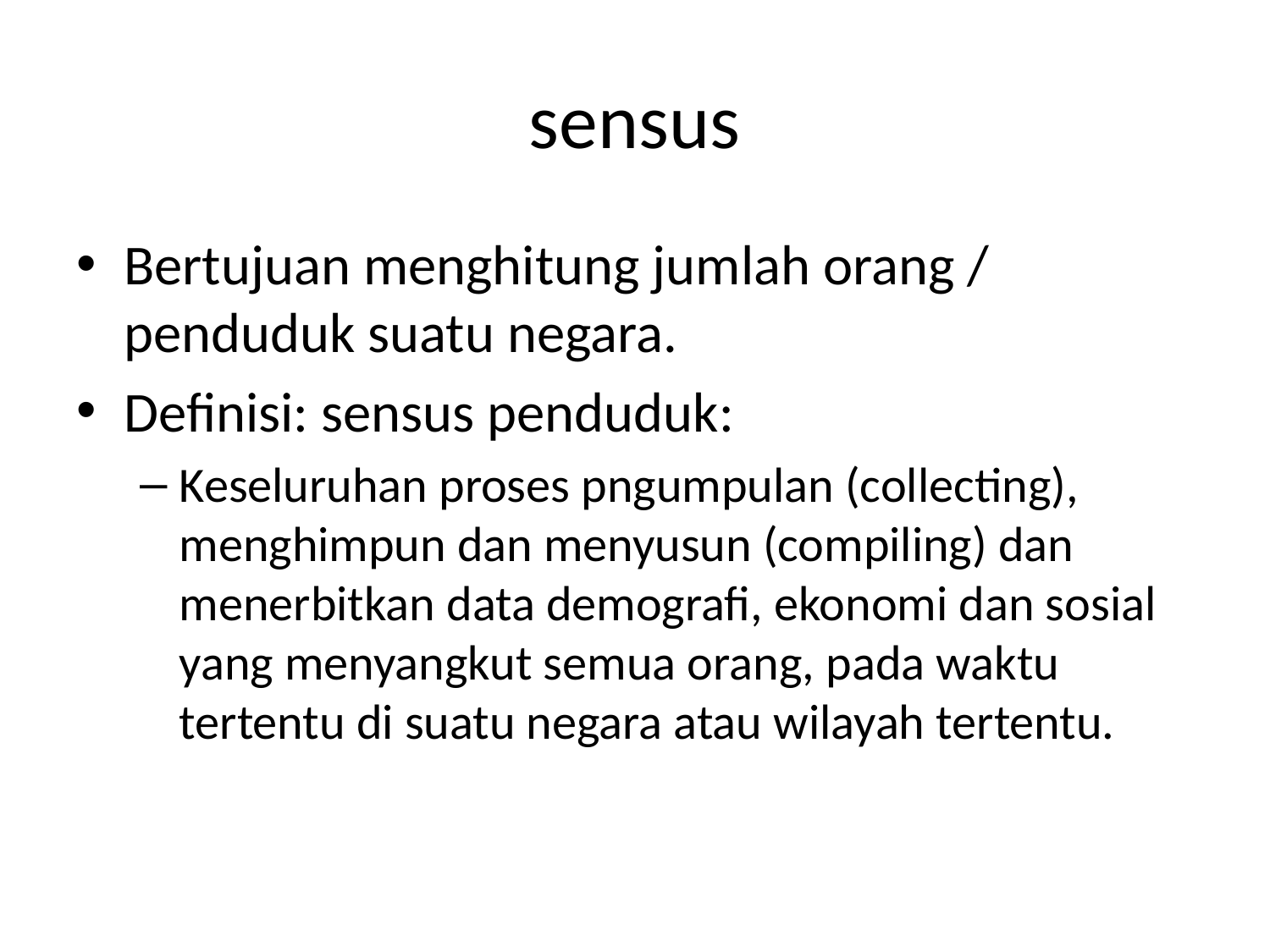

# sensus
Bertujuan menghitung jumlah orang / penduduk suatu negara.
Definisi: sensus penduduk:
Keseluruhan proses pngumpulan (collecting), menghimpun dan menyusun (compiling) dan menerbitkan data demografi, ekonomi dan sosial yang menyangkut semua orang, pada waktu tertentu di suatu negara atau wilayah tertentu.